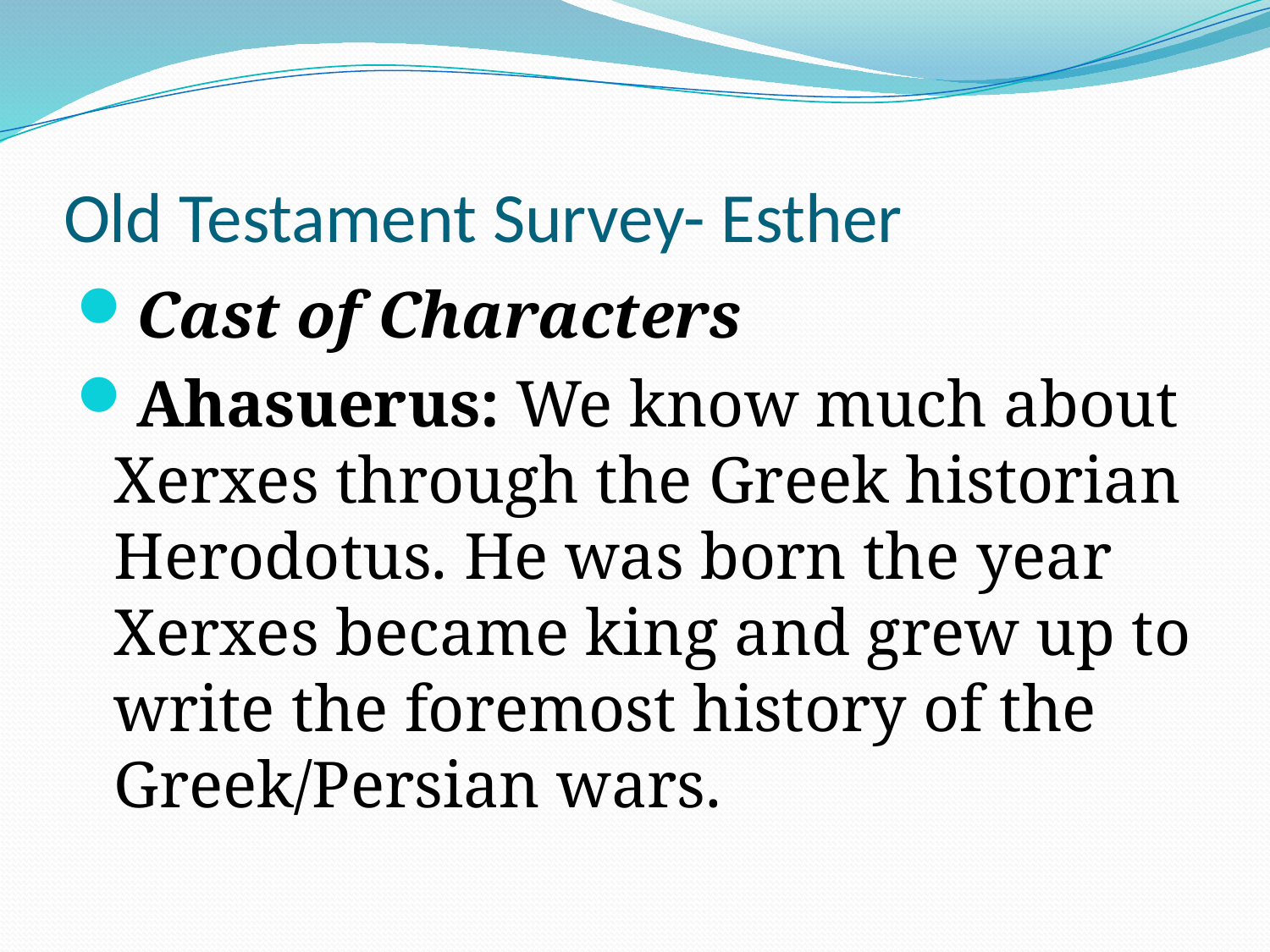

# Old Testament Survey- Esther
Cast of Characters
Ahasuerus: We know much about Xerxes through the Greek historian Herodotus. He was born the year Xerxes became king and grew up to write the foremost history of the Greek/Persian wars.